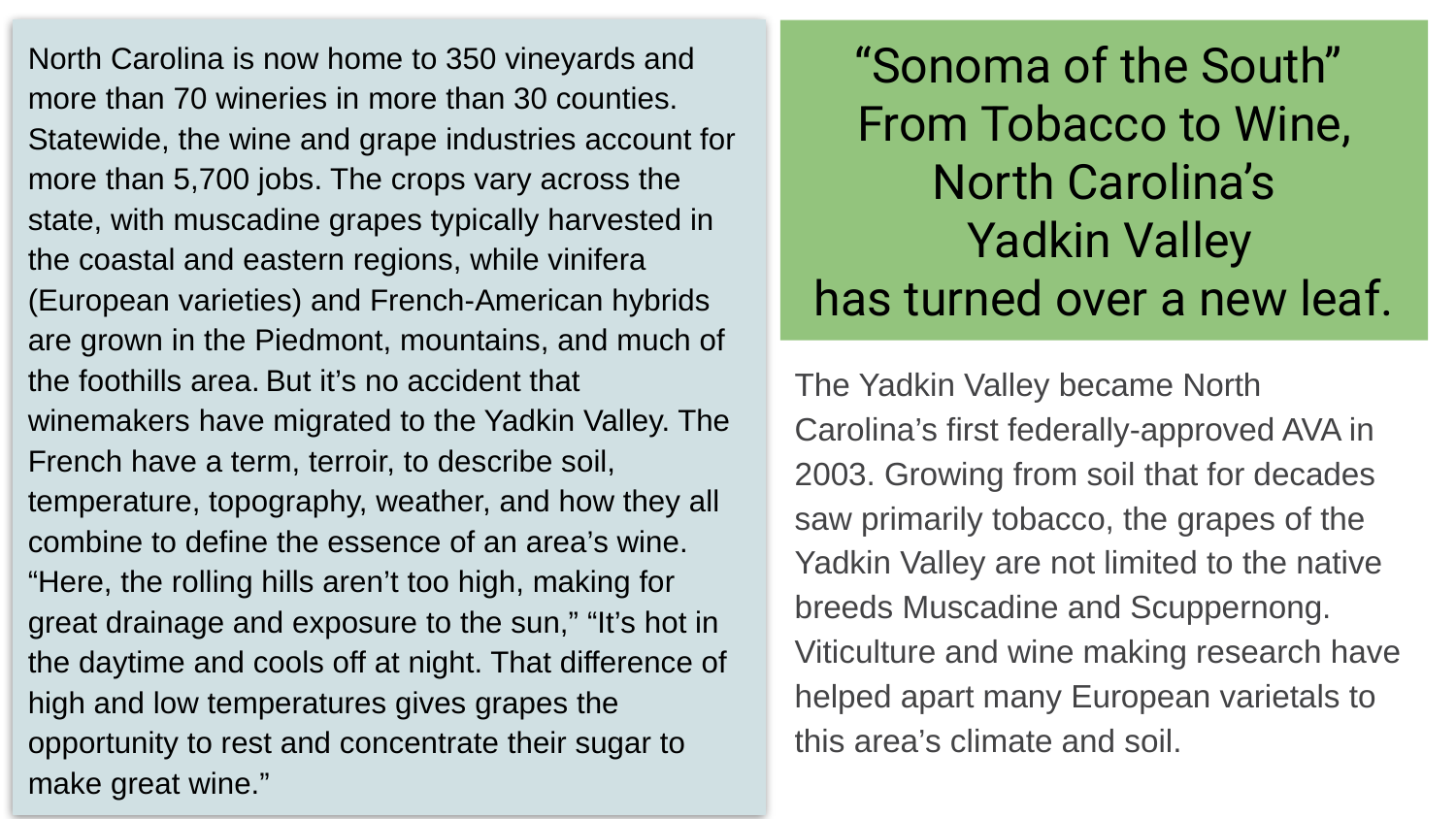

North Carolina is now home to 350 vineyards and more than 70 wineries in more than 30 counties. Statewide, the wine and grape industries account for more than 5,700 jobs. The crops vary across the state, with muscadine grapes typically harvested in the coastal and eastern regions, while vinifera (European varieties) and French-American hybrids are grown in the Piedmont, mountains, and much of the foothills area. But it’s no accident that winemakers have migrated to the Yadkin Valley. The French have a term, terroir, to describe soil, temperature, topography, weather, and how they all combine to define the essence of an area’s wine. “Here, the rolling hills aren’t too high, making for great drainage and exposure to the sun,” “It’s hot in the daytime and cools off at night. That difference of high and low temperatures gives grapes the opportunity to rest and concentrate their sugar to make great wine.”
“Sonoma of the South”
From Tobacco to Wine,
North Carolina’s
 Yadkin Valley
has turned over a new leaf.
The Yadkin Valley became North Carolina’s first federally-approved AVA in 2003. Growing from soil that for decades saw primarily tobacco, the grapes of the Yadkin Valley are not limited to the native breeds Muscadine and Scuppernong. Viticulture and wine making research have helped apart many European varietals to this area’s climate and soil.